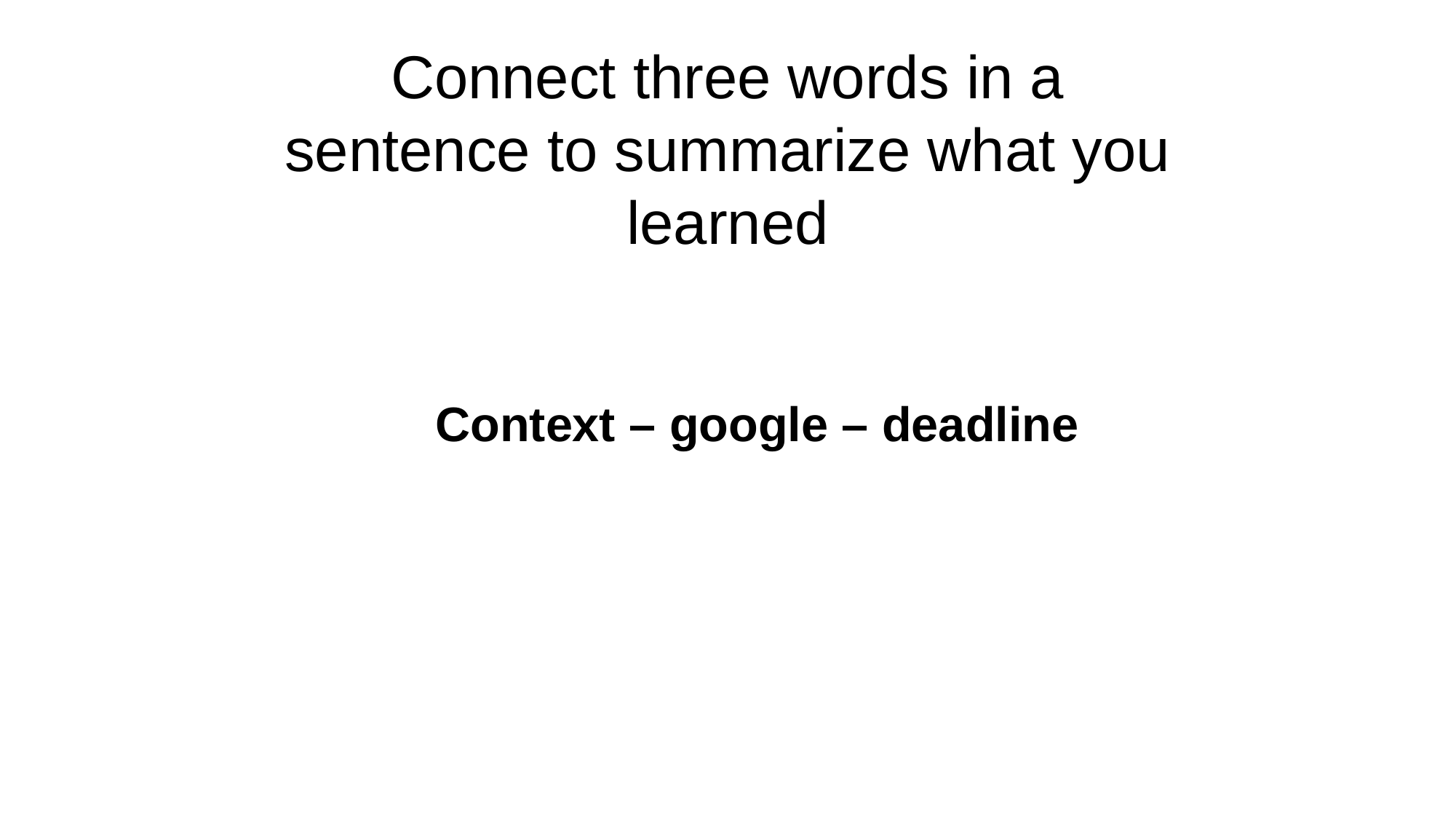

Connect three words in a sentence to summarize what you learned
Context – google – deadline